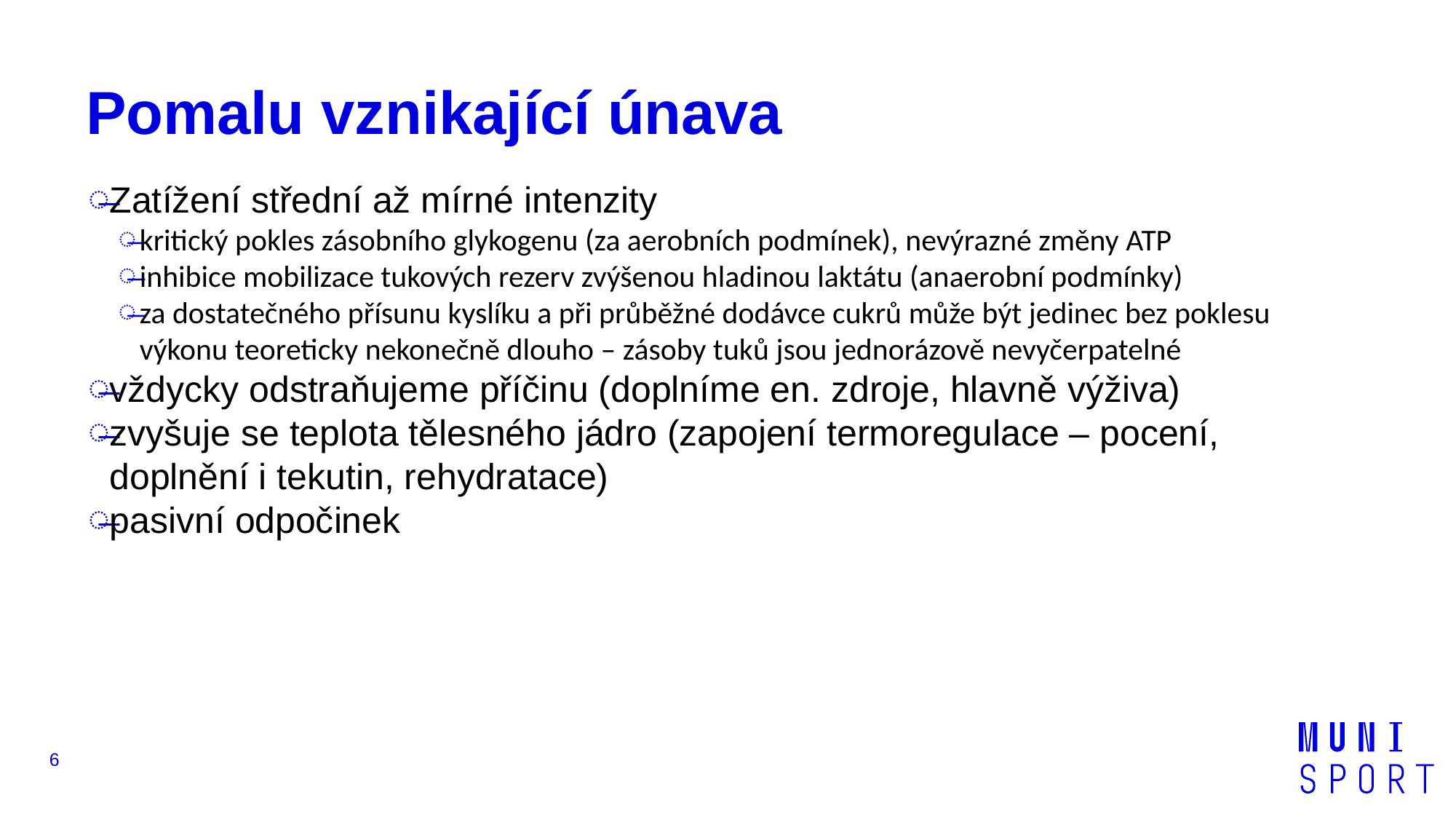

# Pomalu vznikající únava
Zatížení střední až mírné intenzity
kritický pokles zásobního glykogenu (za aerobních podmínek), nevýrazné změny ATP
inhibice mobilizace tukových rezerv zvýšenou hladinou laktátu (anaerobní podmínky)
za dostatečného přísunu kyslíku a při průběžné dodávce cukrů může být jedinec bez poklesu výkonu teoreticky nekonečně dlouho – zásoby tuků jsou jednorázově nevyčerpatelné
vždycky odstraňujeme příčinu (doplníme en. zdroje, hlavně výživa)
zvyšuje se teplota tělesného jádro (zapojení termoregulace – pocení, doplnění i tekutin, rehydratace)
pasivní odpočinek
6